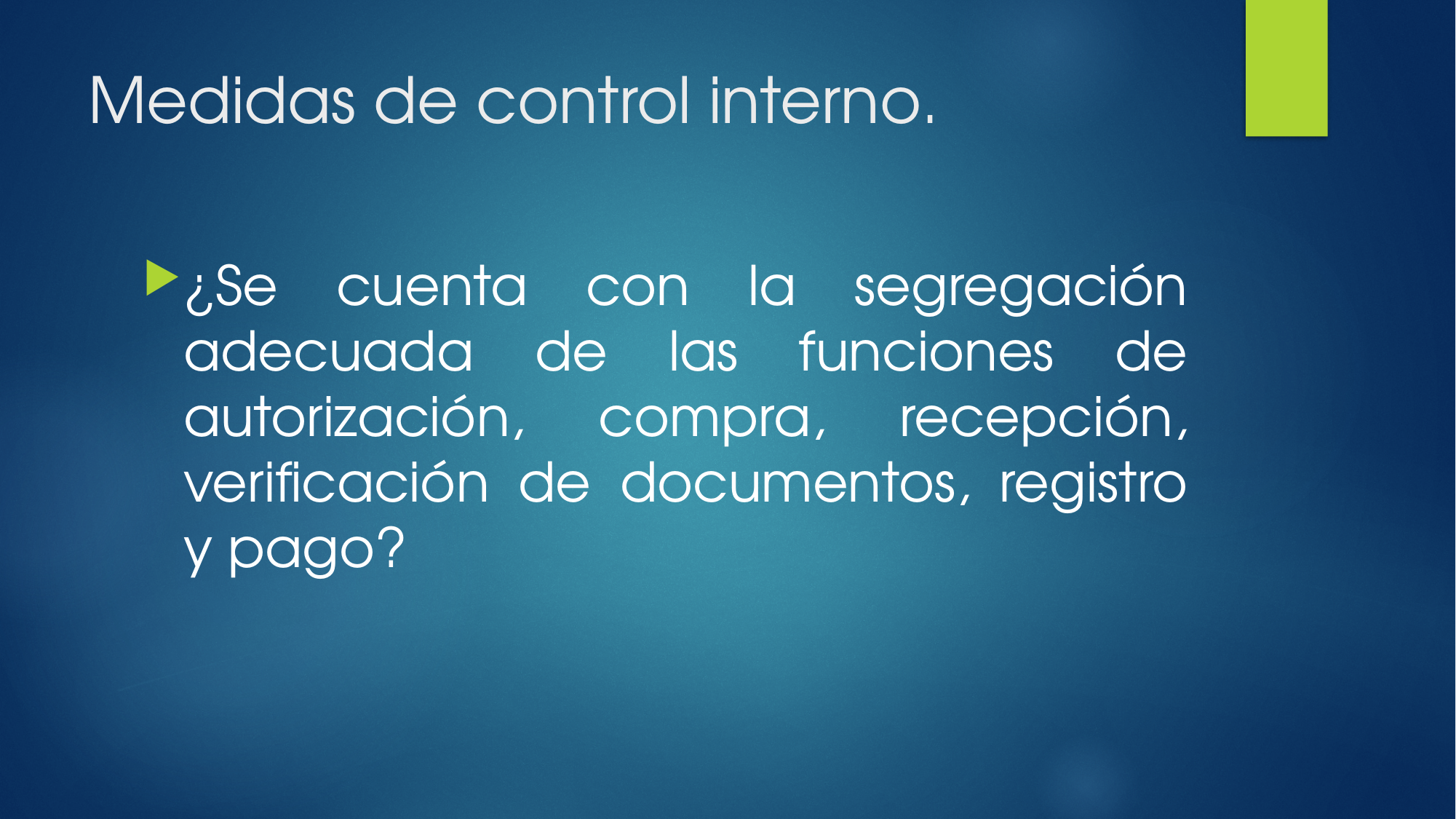

# Medidas de control interno.
¿Se cuenta con la segregación adecuada de las funciones de autorización, compra, recepción, verificación de documentos, registro y pago?